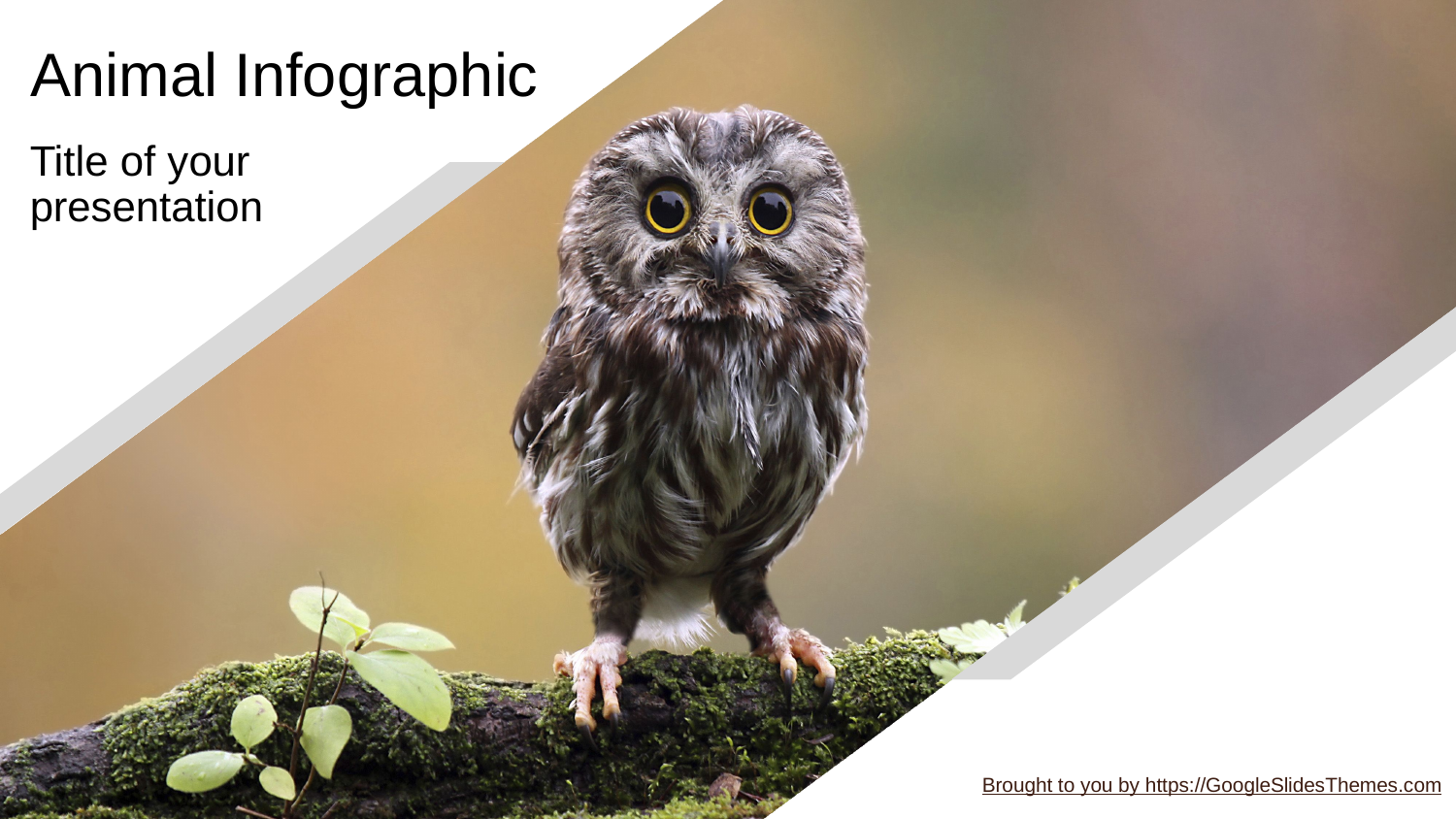

Animal Infographic
Title of your presentation
Brought to you by https://GoogleSlidesThemes.com